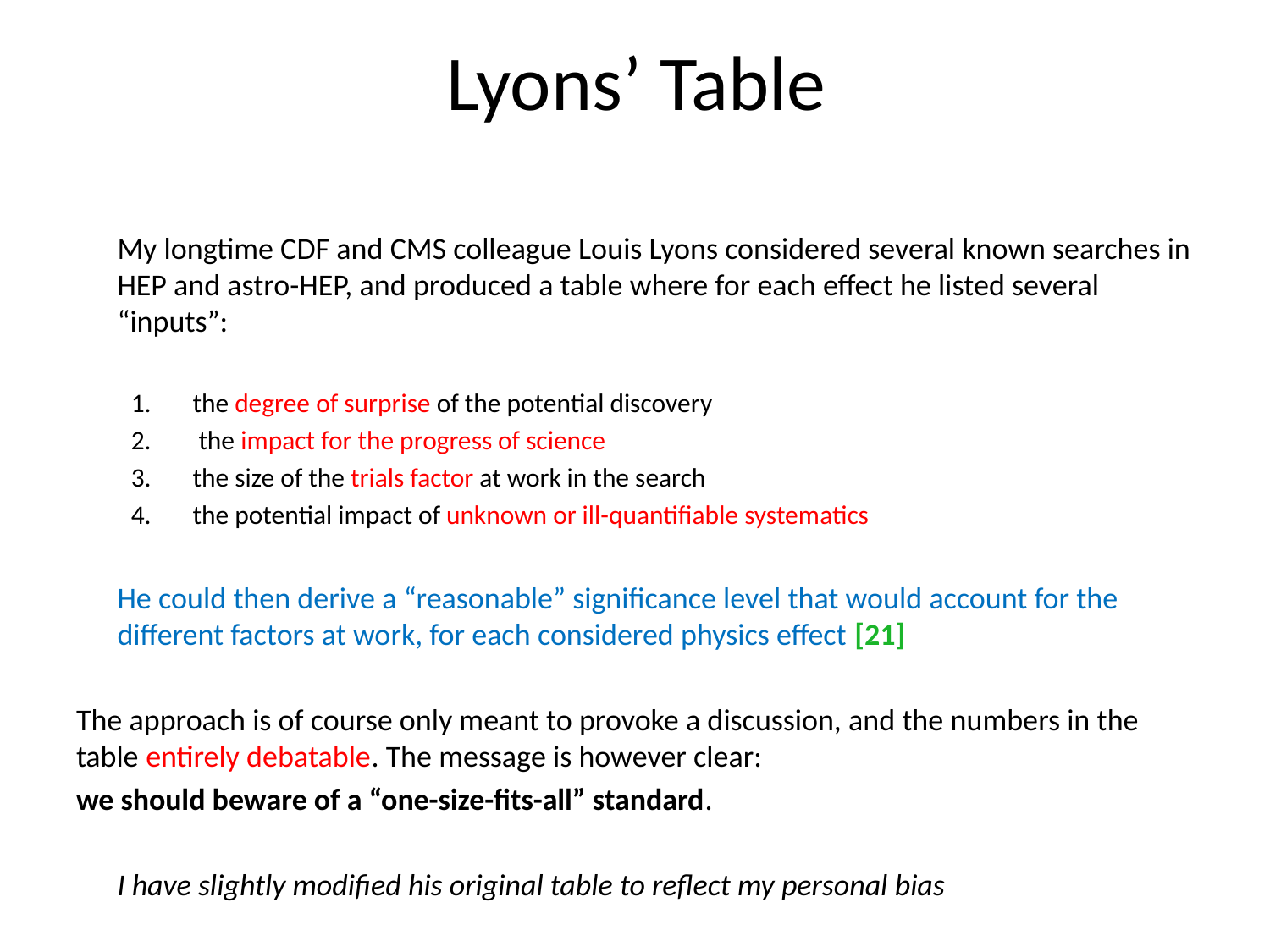

# Lyons’ Table
	My longtime CDF and CMS colleague Louis Lyons considered several known searches in HEP and astro-HEP, and produced a table where for each effect he listed several “inputs”:

the degree of surprise of the potential discovery
 the impact for the progress of science
the size of the trials factor at work in the search
the potential impact of unknown or ill-quantifiable systematics

	He could then derive a “reasonable” significance level that would account for the different factors at work, for each considered physics effect [21]

The approach is of course only meant to provoke a discussion, and the numbers in the table entirely debatable. The message is however clear:
we should beware of a “one-size-fits-all” standard.

	I have slightly modified his original table to reflect my personal bias